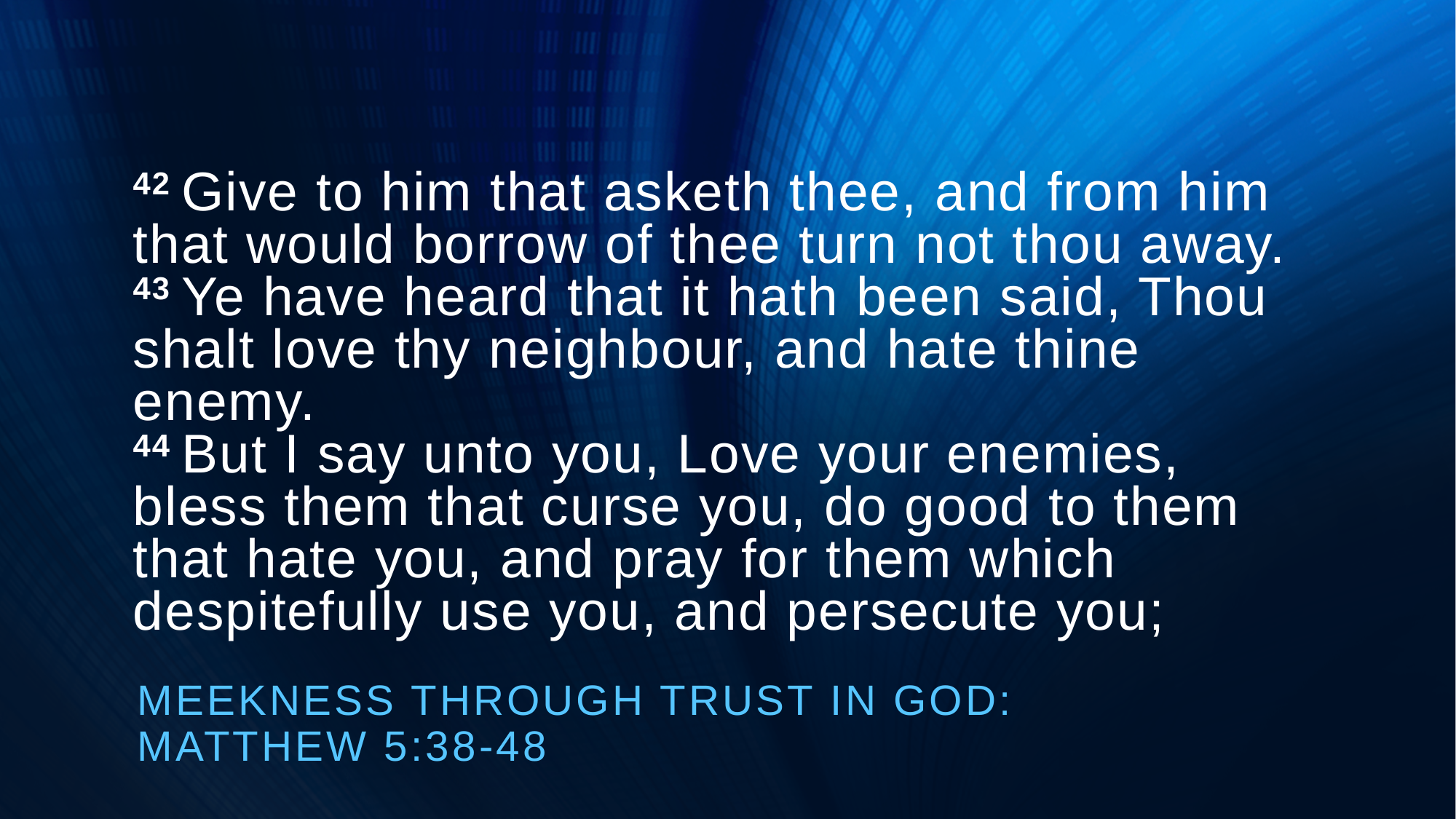

# 42 Give to him that asketh thee, and from him that would borrow of thee turn not thou away. 43 Ye have heard that it hath been said, Thou shalt love thy neighbour, and hate thine enemy. 44 But I say unto you, Love your enemies, bless them that curse you, do good to them that hate you, and pray for them which despitefully use you, and persecute you;
Meekness Through Trust in God:
Matthew 5:38-48